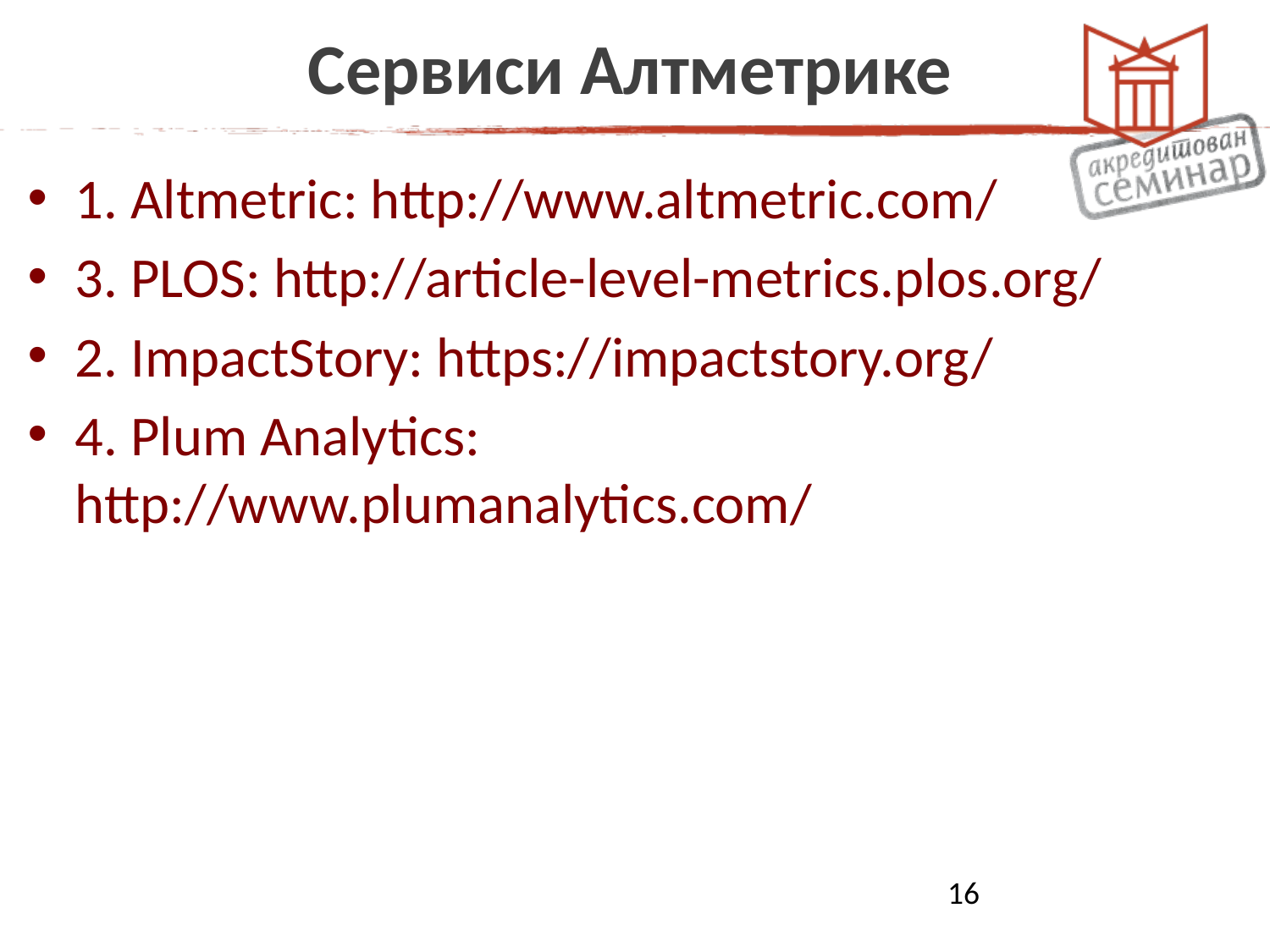

# Сервиси Алтметрике
1. Altmetric: http://www.altmetric.com/
3. PLOS: http://article-level-metrics.plos.org/
2. ImpactStory: https://impactstory.org/
4. Plum Analytics:  http://www.plumanalytics.com/

16